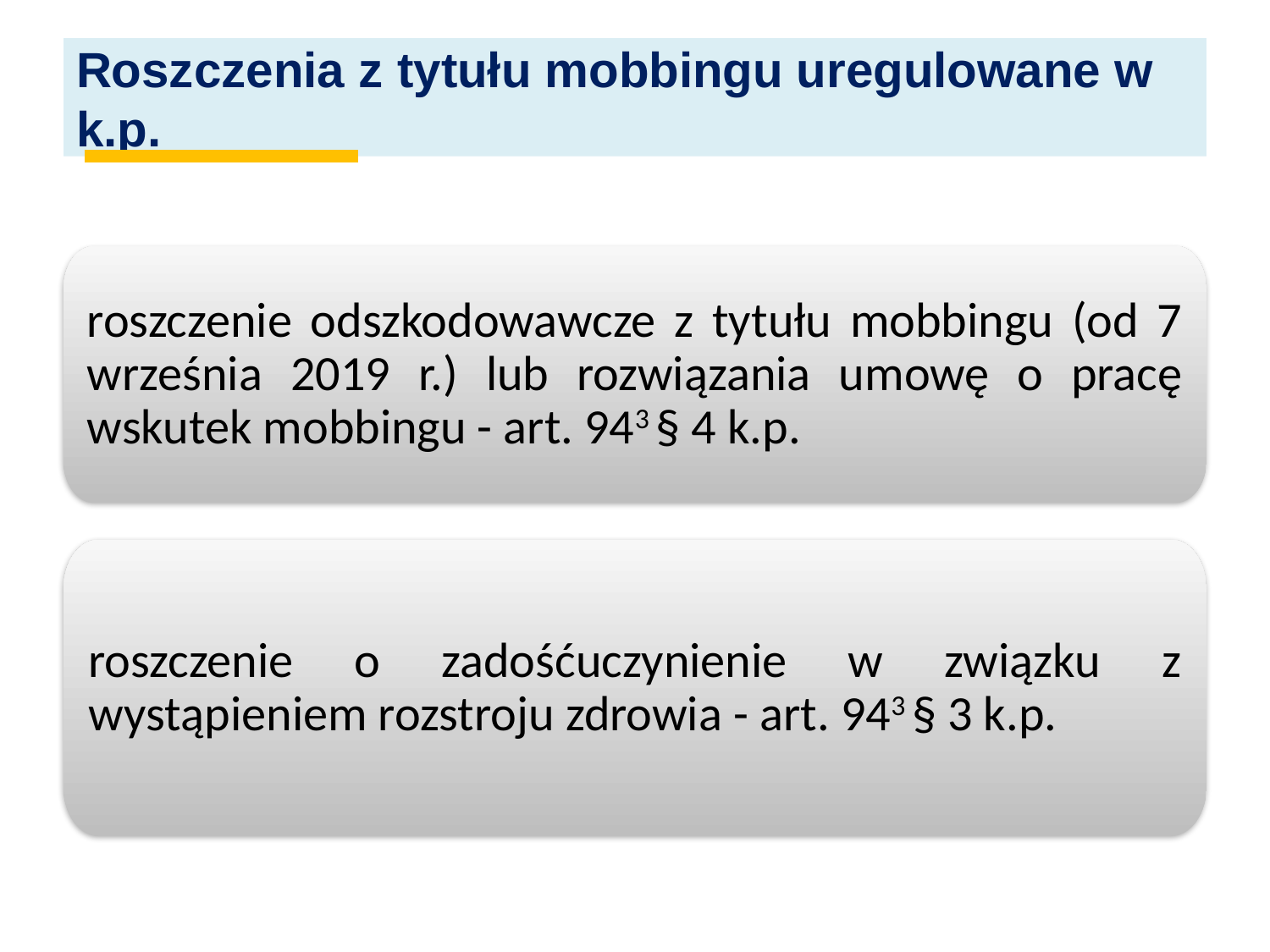

# Roszczenia z tytułu mobbingu uregulowane w k.p.
roszczenie odszkodowawcze z tytułu mobbingu (od 7 września 2019 r.) lub rozwiązania umowę o pracę wskutek mobbingu - art. 943 § 4 k.p.
roszczenie o zadośćuczynienie w związku z wystąpieniem rozstroju zdrowia - art. 943 § 3 k.p.